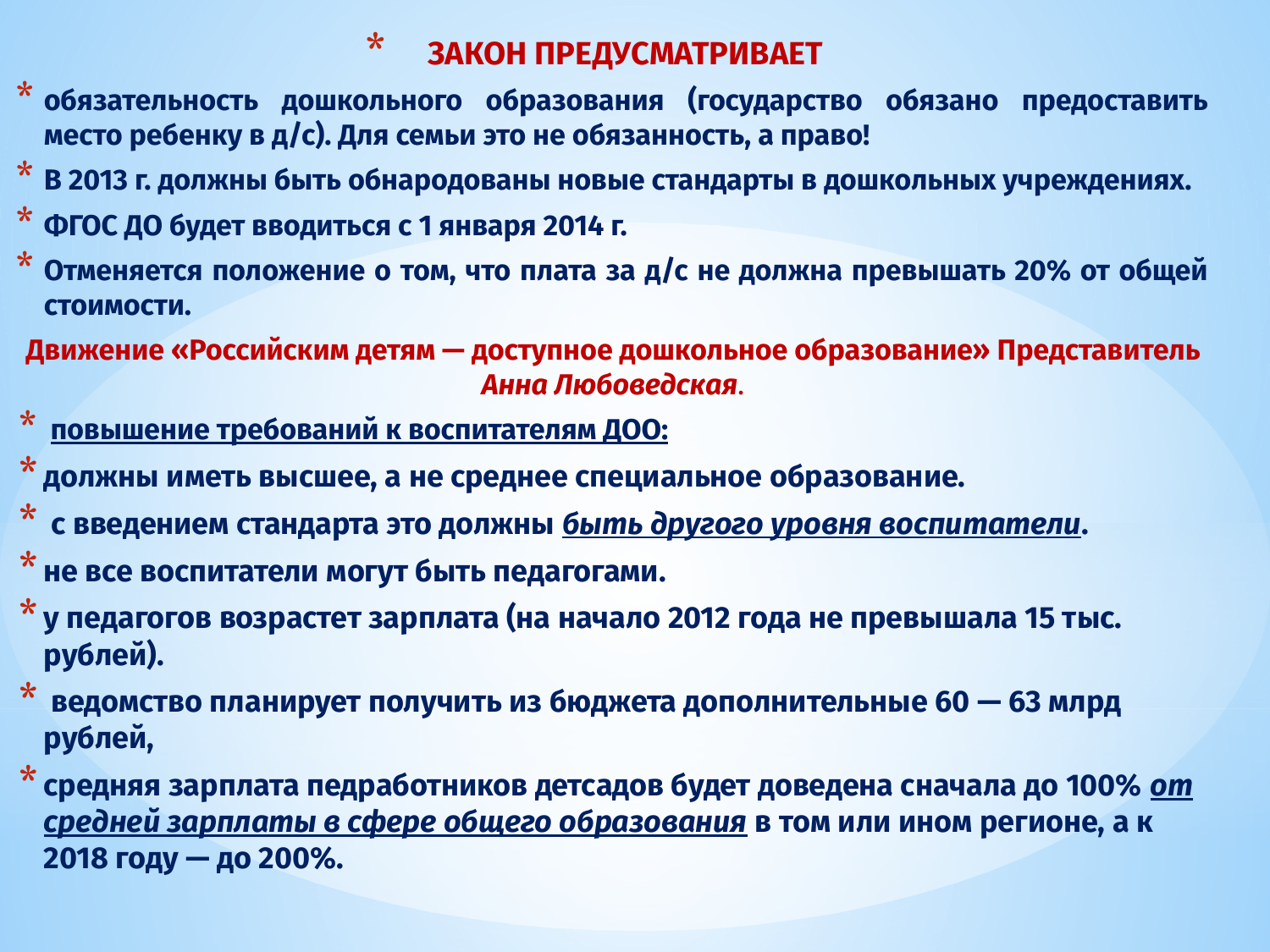

ЗАКОН ПРЕДУСМАТРИВАЕТ
обязательность дошкольного образования (государство обязано предоставить место ребенку в д/с). Для семьи это не обязанность, а право!
В 2013 г. должны быть обнародованы новые стандарты в дошкольных учреждениях.
ФГОС ДО будет вводиться с 1 января 2014 г.
Отменяется положение о том, что плата за д/с не должна превышать 20% от общей стоимости.
Движение «Российским детям — доступное дошкольное образование» Представитель Анна Любоведская.
 повышение требований к воспитателям ДОО:
должны иметь высшее, а не среднее специальное образование.
 с введением стандарта это должны быть другого уровня воспитатели.
не все воспитатели могут быть педагогами.
у педагогов возрастет зарплата (на начало 2012 года не превышала 15 тыс. рублей).
 ведомство планирует получить из бюджета дополнительные 60 — 63 млрд рублей,
средняя зарплата педработников детсадов будет доведена сначала до 100% от средней зарплаты в сфере общего образования в том или ином регионе, а к 2018 году — до 200%.